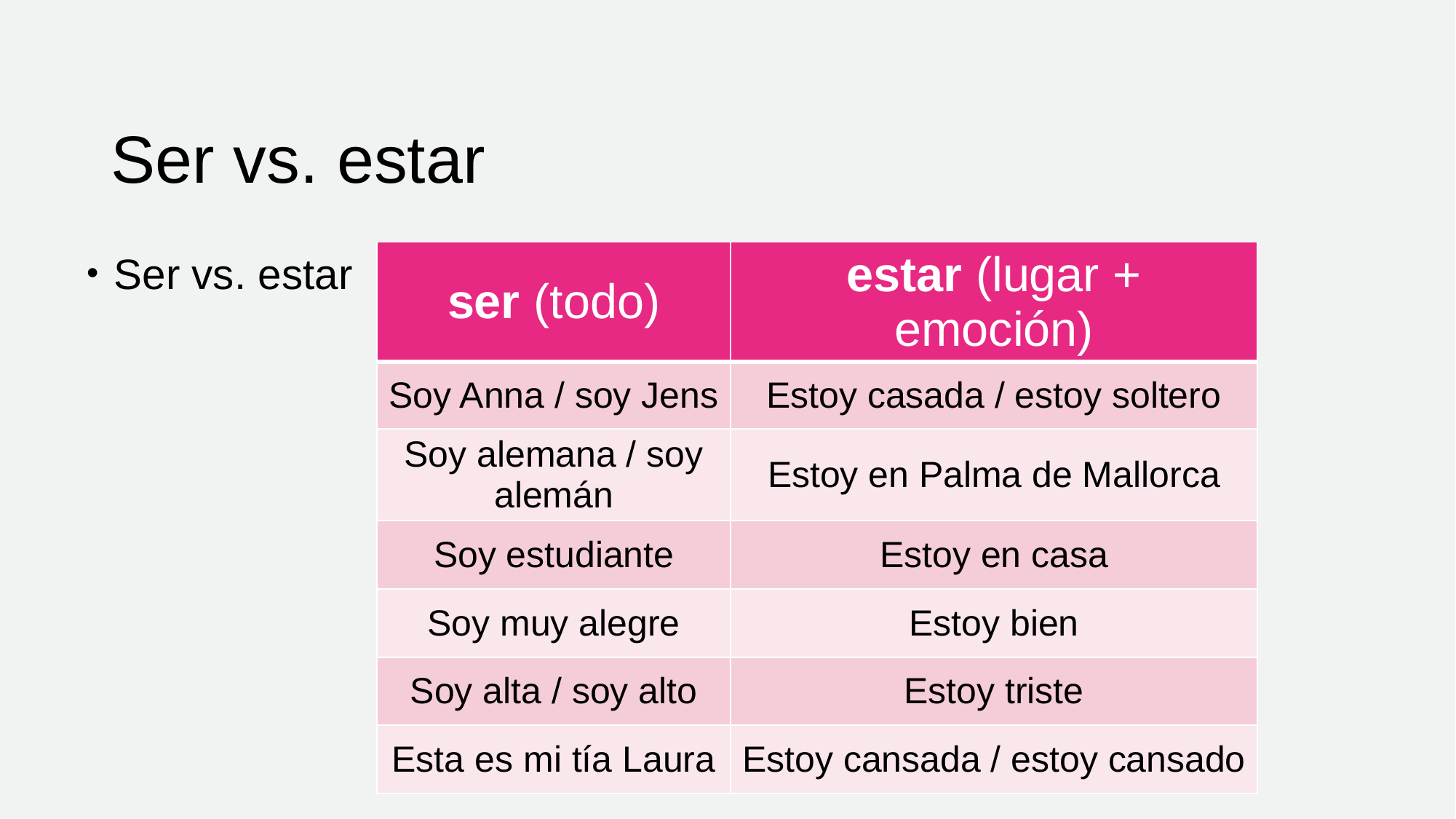

# Ser vs. estar
Ser vs. estar
| ser (todo) | estar (lugar + emoción) |
| --- | --- |
| Soy Anna / soy Jens | Estoy casada / estoy soltero |
| Soy alemana / soy alemán | Estoy en Palma de Mallorca |
| Soy estudiante | Estoy en casa |
| Soy muy alegre | Estoy bien |
| Soy alta / soy alto | Estoy triste |
| Esta es mi tía Laura | Estoy cansada / estoy cansado |